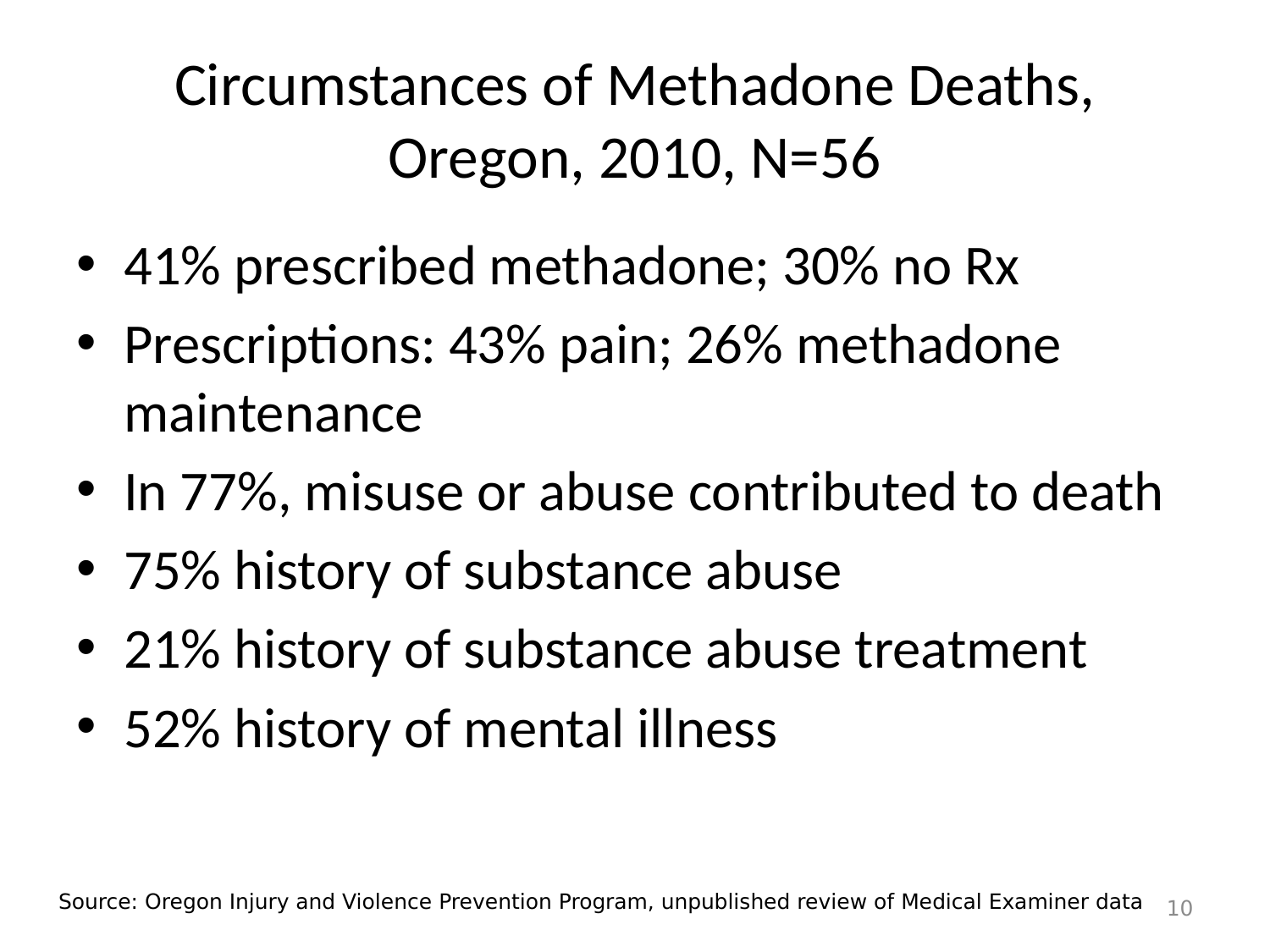

# Circumstances of Methadone Deaths, Oregon, 2010, N=56
41% prescribed methadone; 30% no Rx
Prescriptions: 43% pain; 26% methadone maintenance
In 77%, misuse or abuse contributed to death
75% history of substance abuse
21% history of substance abuse treatment
52% history of mental illness

Source: Oregon Injury and Violence Prevention Program, unpublished review of Medical Examiner data
10